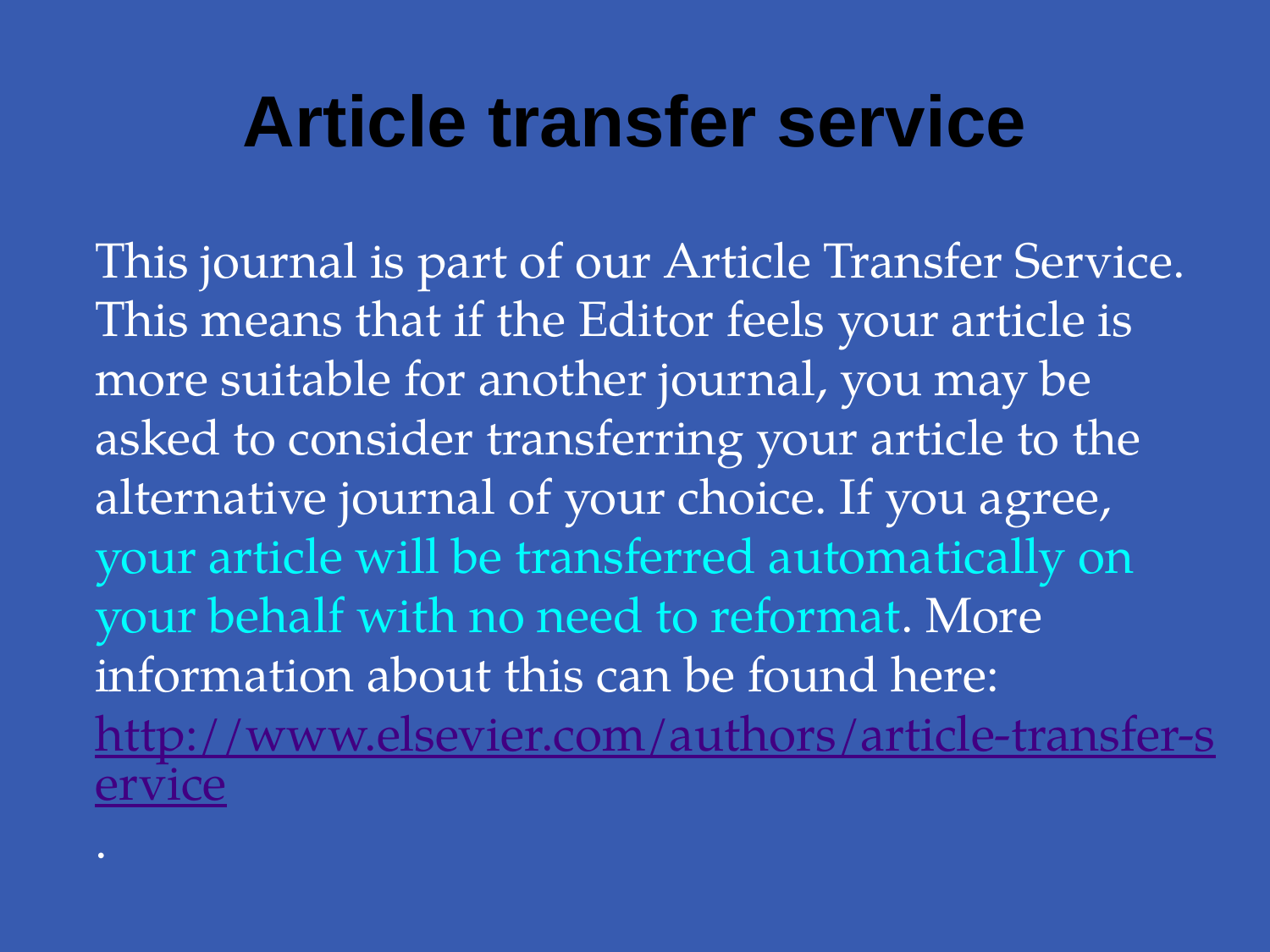

# Article transfer service
This journal is part of our Article Transfer Service. This means that if the Editor feels your article is more suitable for another journal, you may be asked to consider transferring your article to the alternative journal of your choice. If you agree, your article will be transferred automatically on your behalf with no need to reformat. More information about this can be found here: http://www.elsevier.com/authors/article-transfer-service.